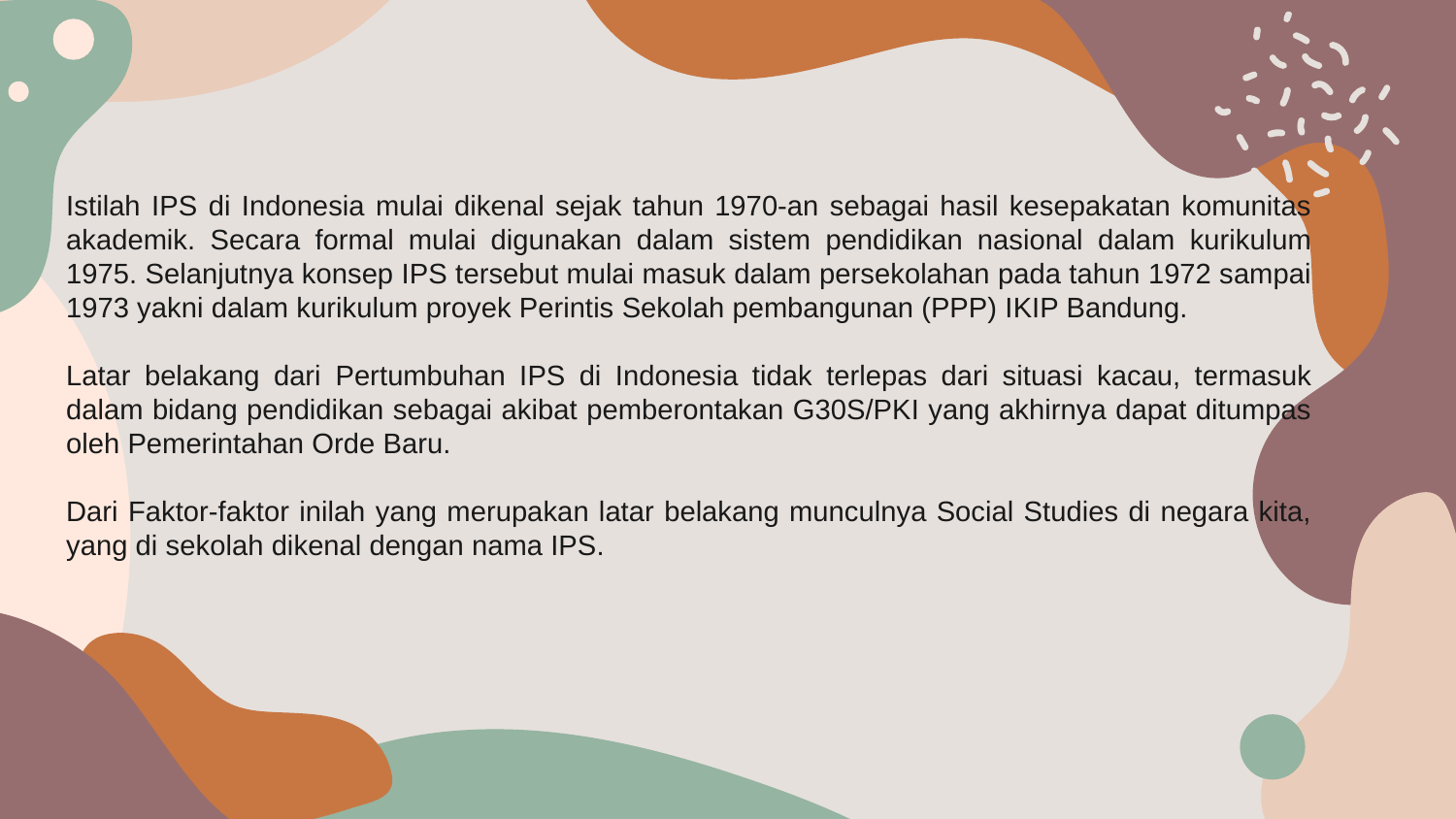

Istilah IPS di Indonesia mulai dikenal sejak tahun 1970-an sebagai hasil kesepakatan komunitas akademik. Secara formal mulai digunakan dalam sistem pendidikan nasional dalam kurikulum 1975. Selanjutnya konsep IPS tersebut mulai masuk dalam persekolahan pada tahun 1972 sampai 1973 yakni dalam kurikulum proyek Perintis Sekolah pembangunan (PPP) IKIP Bandung.

Latar belakang dari Pertumbuhan IPS di Indonesia tidak terlepas dari situasi kacau, termasuk dalam bidang pendidikan sebagai akibat pemberontakan G30S/PKI yang akhirnya dapat ditumpas oleh Pemerintahan Orde Baru.

Dari Faktor-faktor inilah yang merupakan latar belakang munculnya Social Studies di negara kita, yang di sekolah dikenal dengan nama IPS.